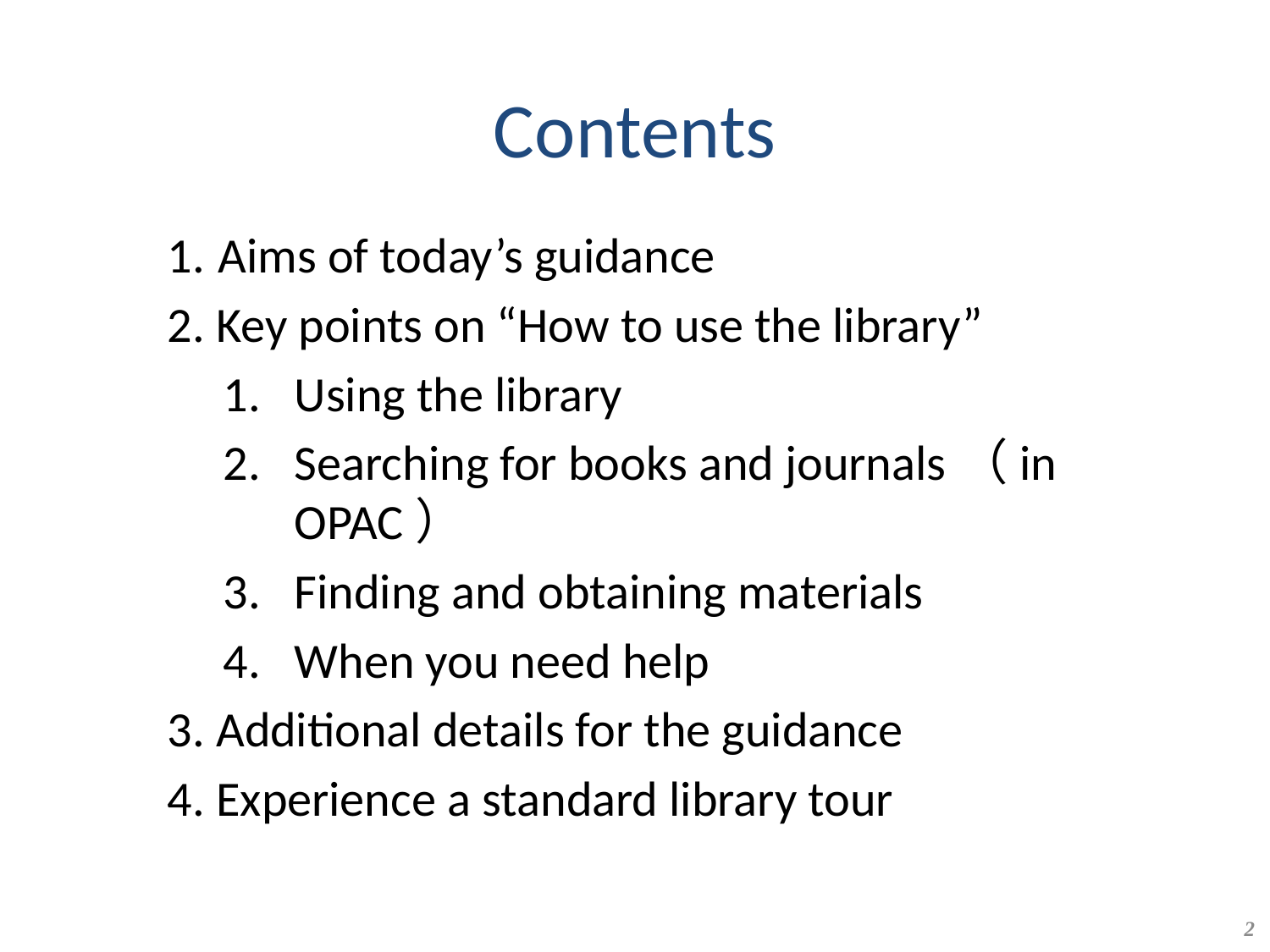

# Contents
Aims of today’s guidance
2. Key points on “How to use the library”
Using the library
Searching for books and journals（in OPAC）
Finding and obtaining materials
When you need help
3. Additional details for the guidance
4. Experience a standard library tour
2